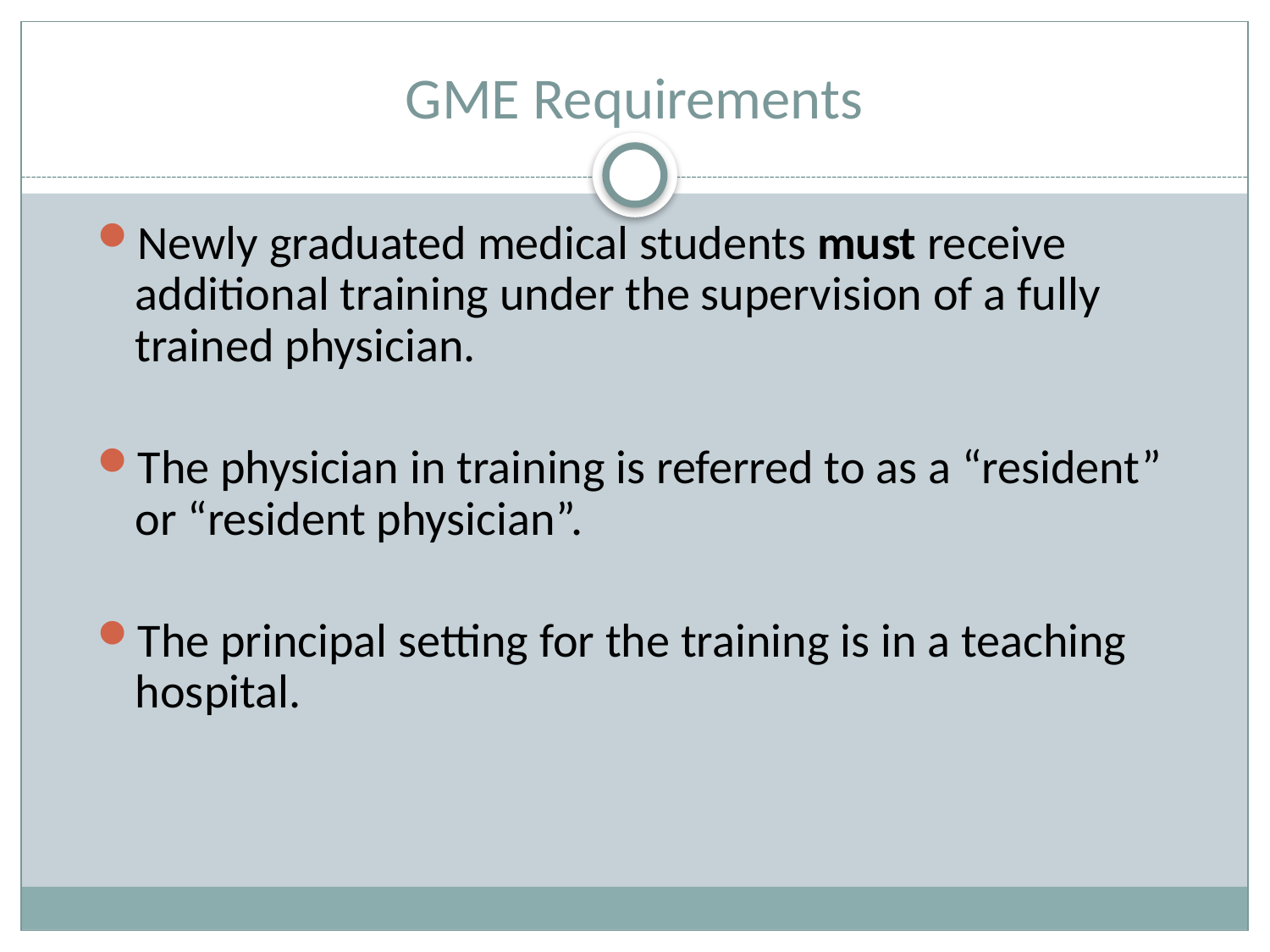

# GME Requirements
Newly graduated medical students must receive additional training under the supervision of a fully trained physician.

The physician in training is referred to as a “resident” or “resident physician”.

The principal setting for the training is in a teaching hospital.